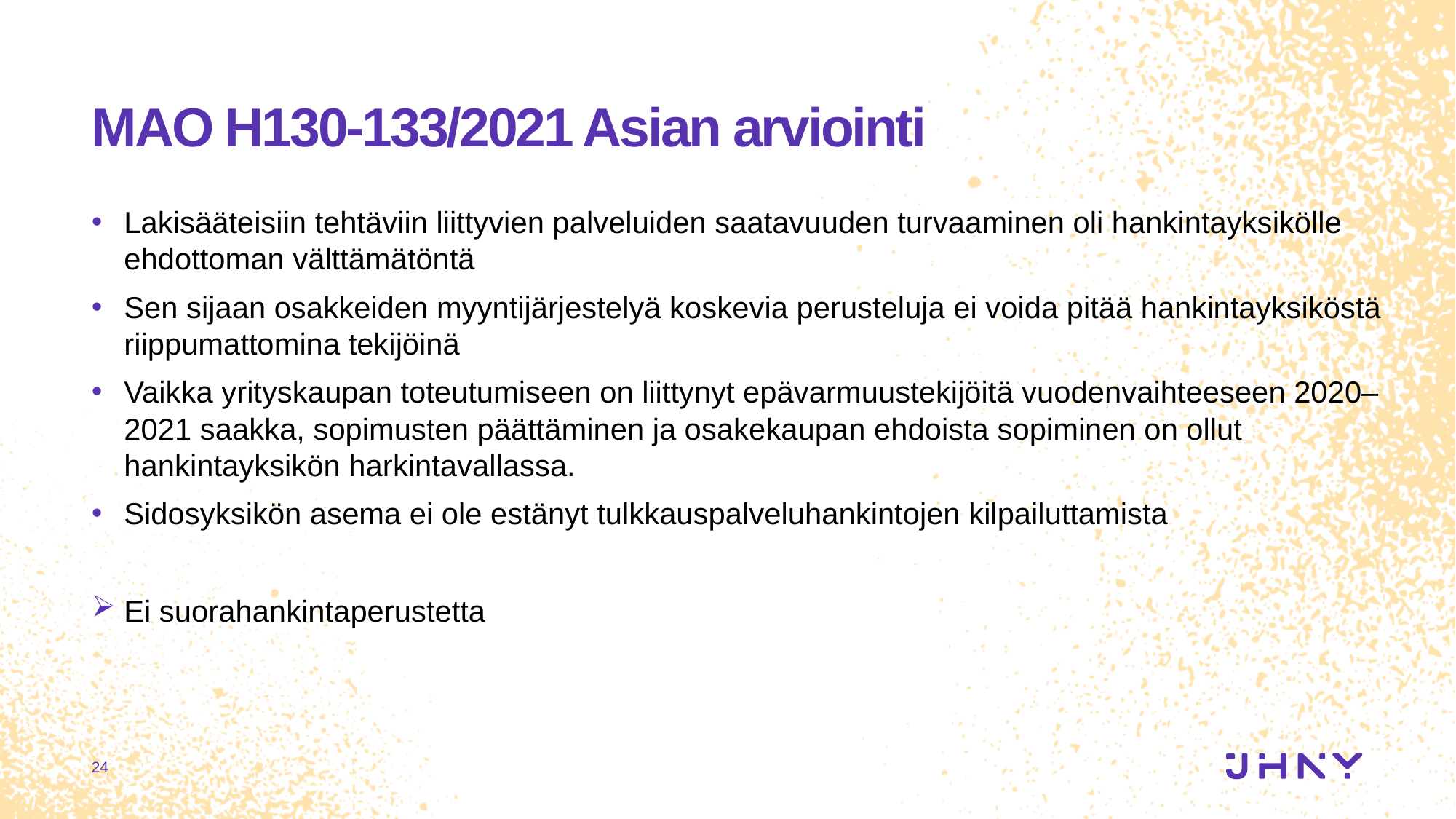

# MAO H130-133/2021 Asian arviointi
Lakisääteisiin tehtäviin liittyvien palveluiden saatavuuden turvaaminen oli hankintayksikölle ehdottoman välttämätöntä
Sen sijaan osakkeiden myyntijärjestelyä koskevia perusteluja ei voida pitää hankintayksiköstä riippumattomina tekijöinä
Vaikka yrityskaupan toteutumiseen on liittynyt epävarmuustekijöitä vuodenvaihteeseen 2020–2021 saakka, sopimusten päättäminen ja osakekaupan ehdoista sopiminen on ollut hankintayksikön harkintavallassa.
Sidosyksikön asema ei ole estänyt tulkkauspalveluhankintojen kilpailuttamista

Ei suorahankintaperustetta
24